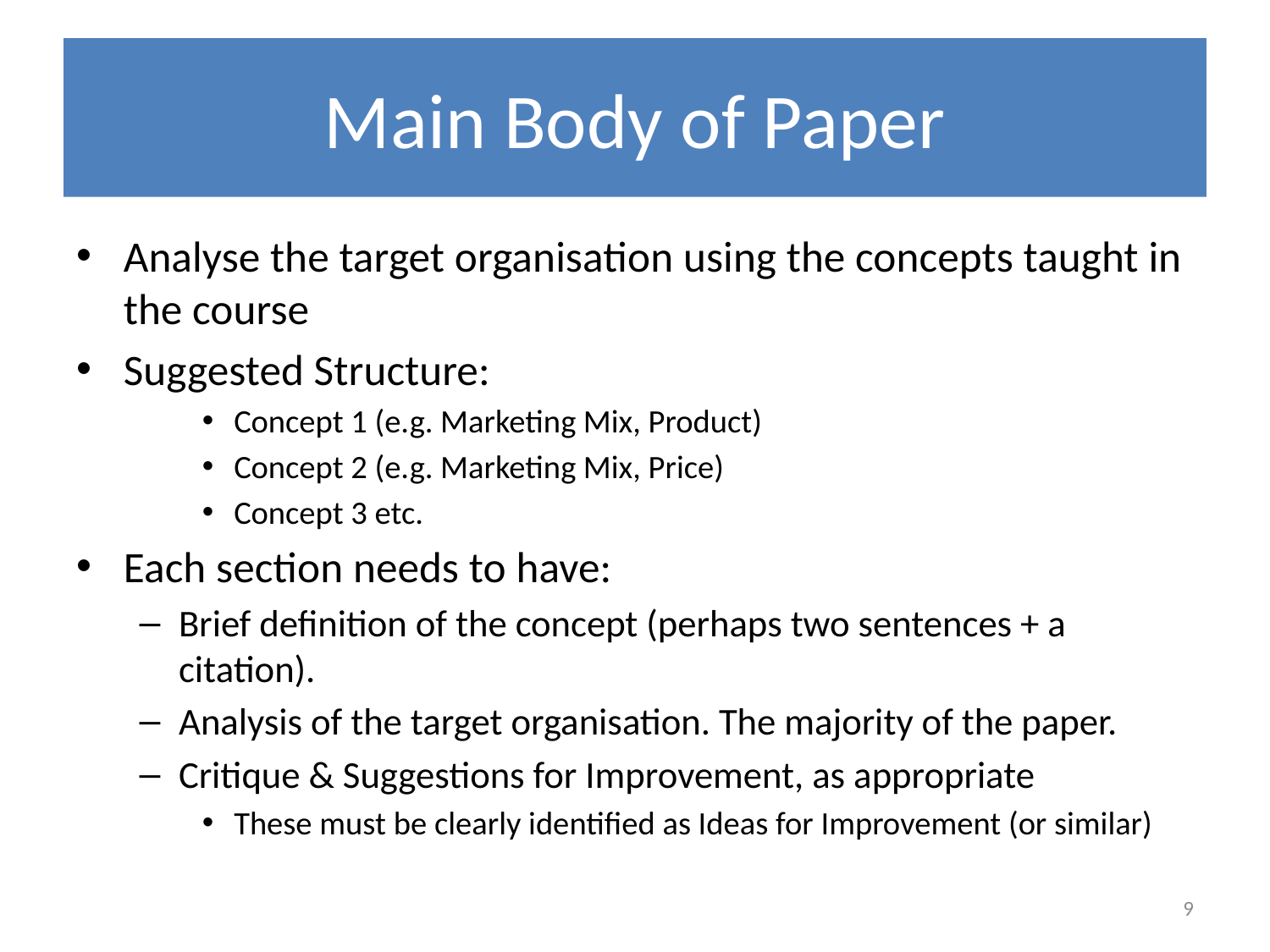

# Main Body of Paper
Analyse the target organisation using the concepts taught in the course
Suggested Structure:
Concept 1 (e.g. Marketing Mix, Product)
Concept 2 (e.g. Marketing Mix, Price)
Concept 3 etc.
Each section needs to have:
Brief definition of the concept (perhaps two sentences + a citation).
Analysis of the target organisation. The majority of the paper.
Critique & Suggestions for Improvement, as appropriate
These must be clearly identified as Ideas for Improvement (or similar)
9